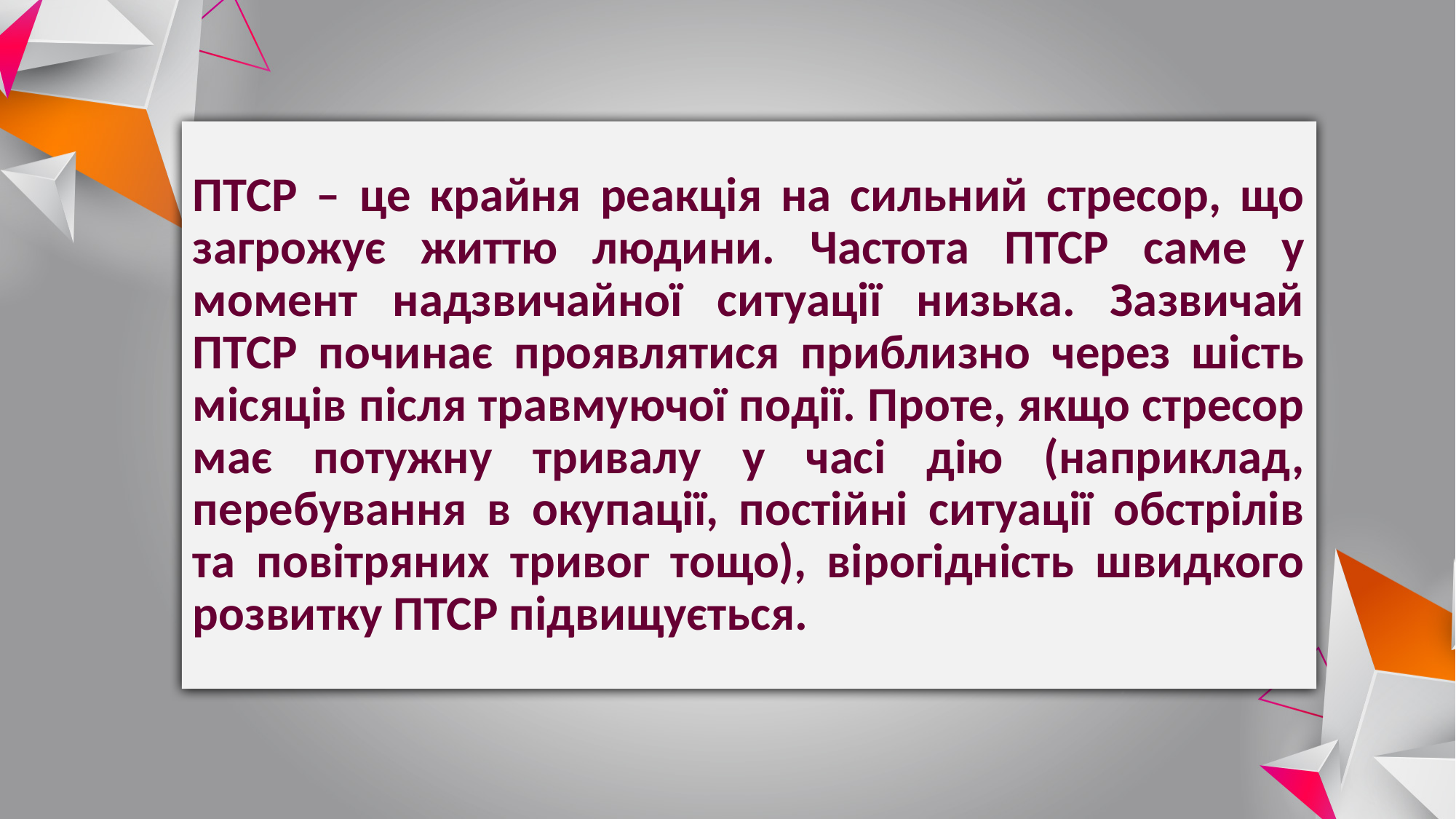

# ПТСР – це крайня реакція на сильний стресор, що загрожує життю людини. Частота ПТСР саме у момент надзвичайної ситуації низька. Зазвичай ПТСР починає проявлятися приблизно через шість місяців після травмуючої події. Проте, якщо стресор має потужну тривалу у часі дію (наприклад, перебування в окупації, постійні ситуації обстрілів та повітряних тривог тощо), вірогідність швидкого розвитку ПТСР підвищується.